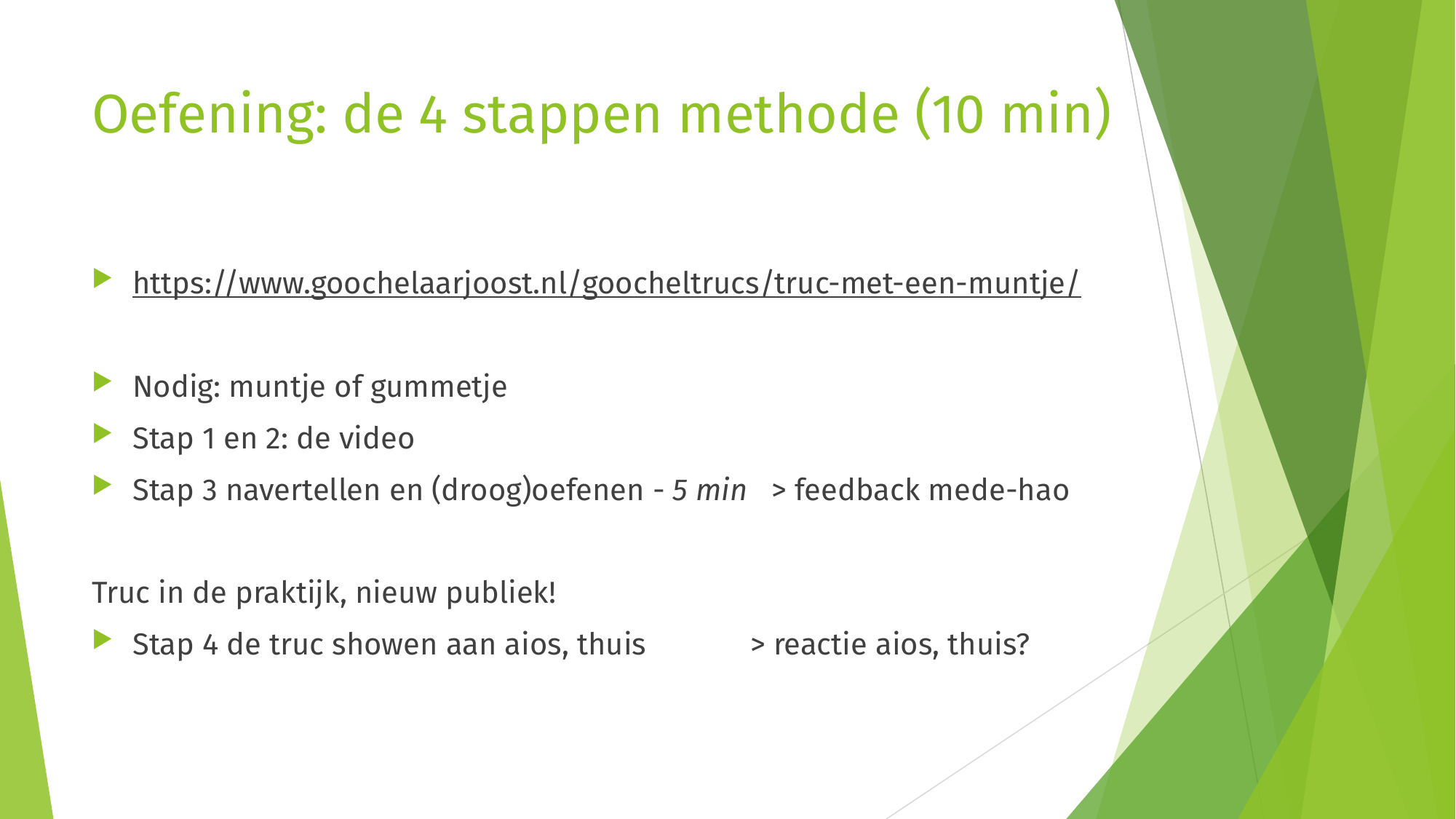

# Oefening: de 4 stappen methode (10 min)
https://www.goochelaarjoost.nl/goocheltrucs/truc-met-een-muntje/

Nodig: muntje of gummetje
Stap 1 en 2: de video
Stap 3 navertellen en (droog)oefenen - 5 min   > feedback mede-hao

Truc in de praktijk, nieuw publiek!
Stap 4 de truc showen aan aios, thuis	         > reactie aios, thuis?